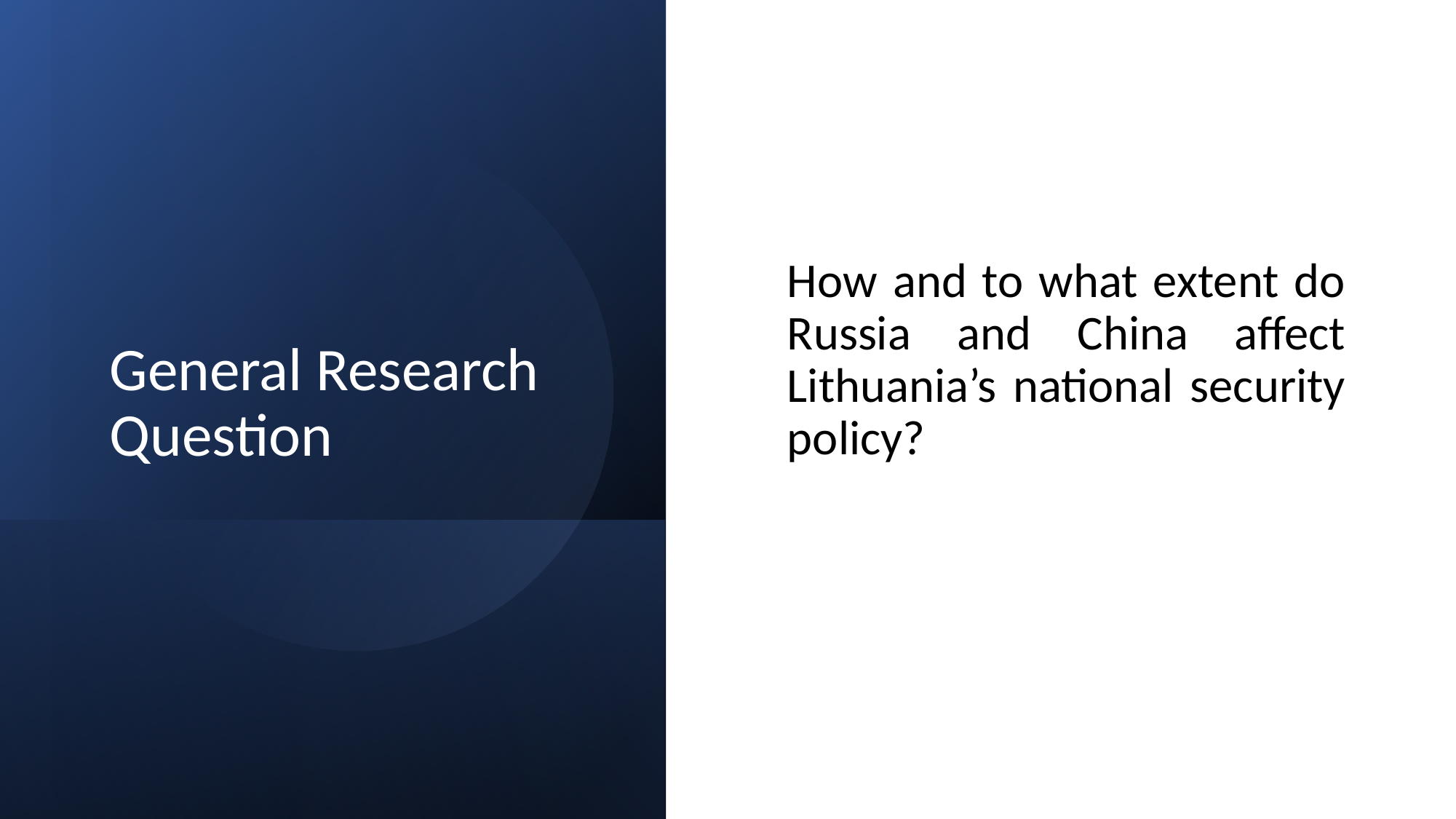

# General Research Question

How and to what extent do Russia and China affect Lithuania’s national security policy?